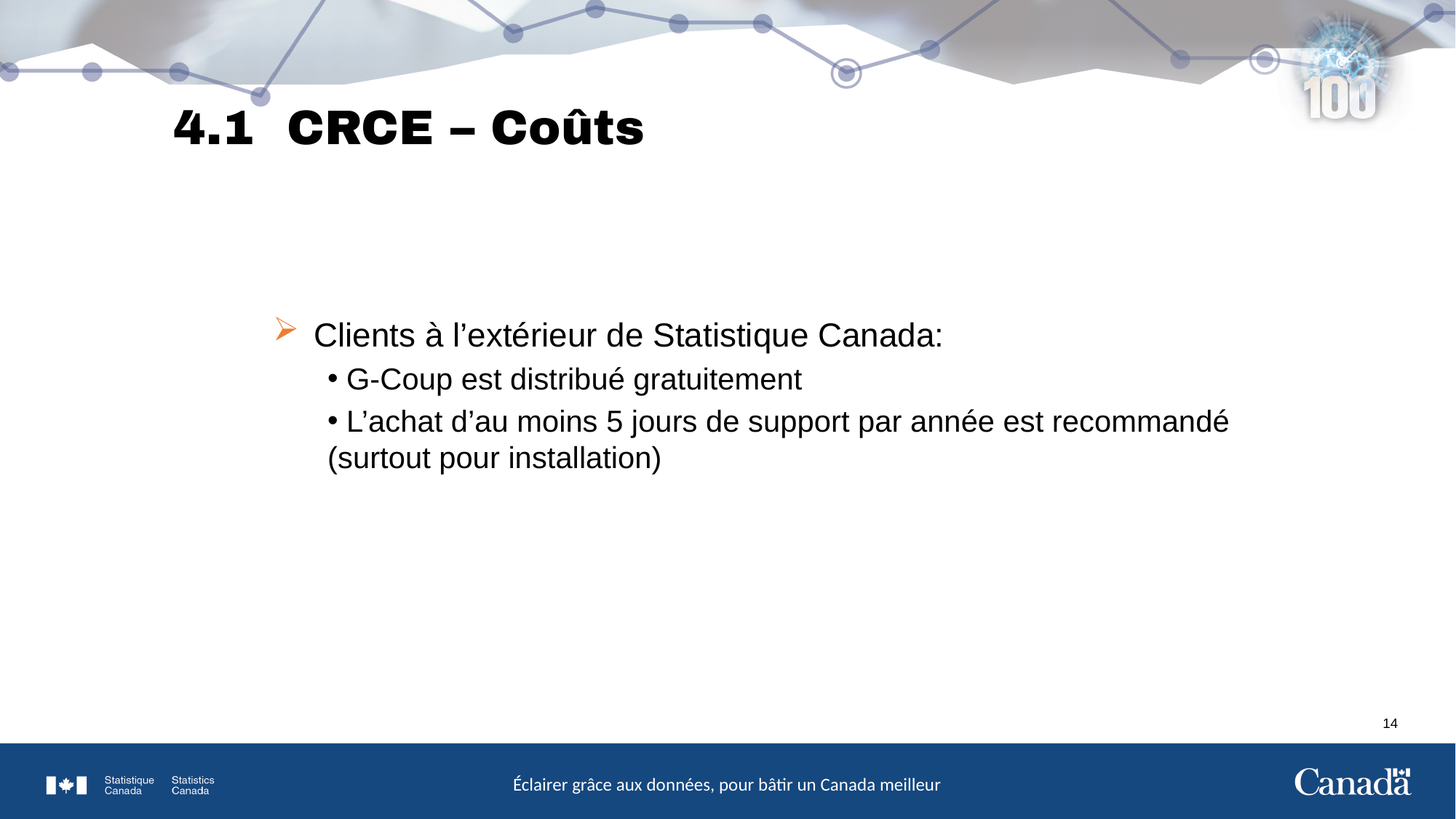

# 4.1  CRCE – Coûts

Clients à l’extérieur de Statistique Canada:
 G-Coup est distribué gratuitement
 L’achat d’au moins 5 jours de support par année est recommandé (surtout pour installation)

14